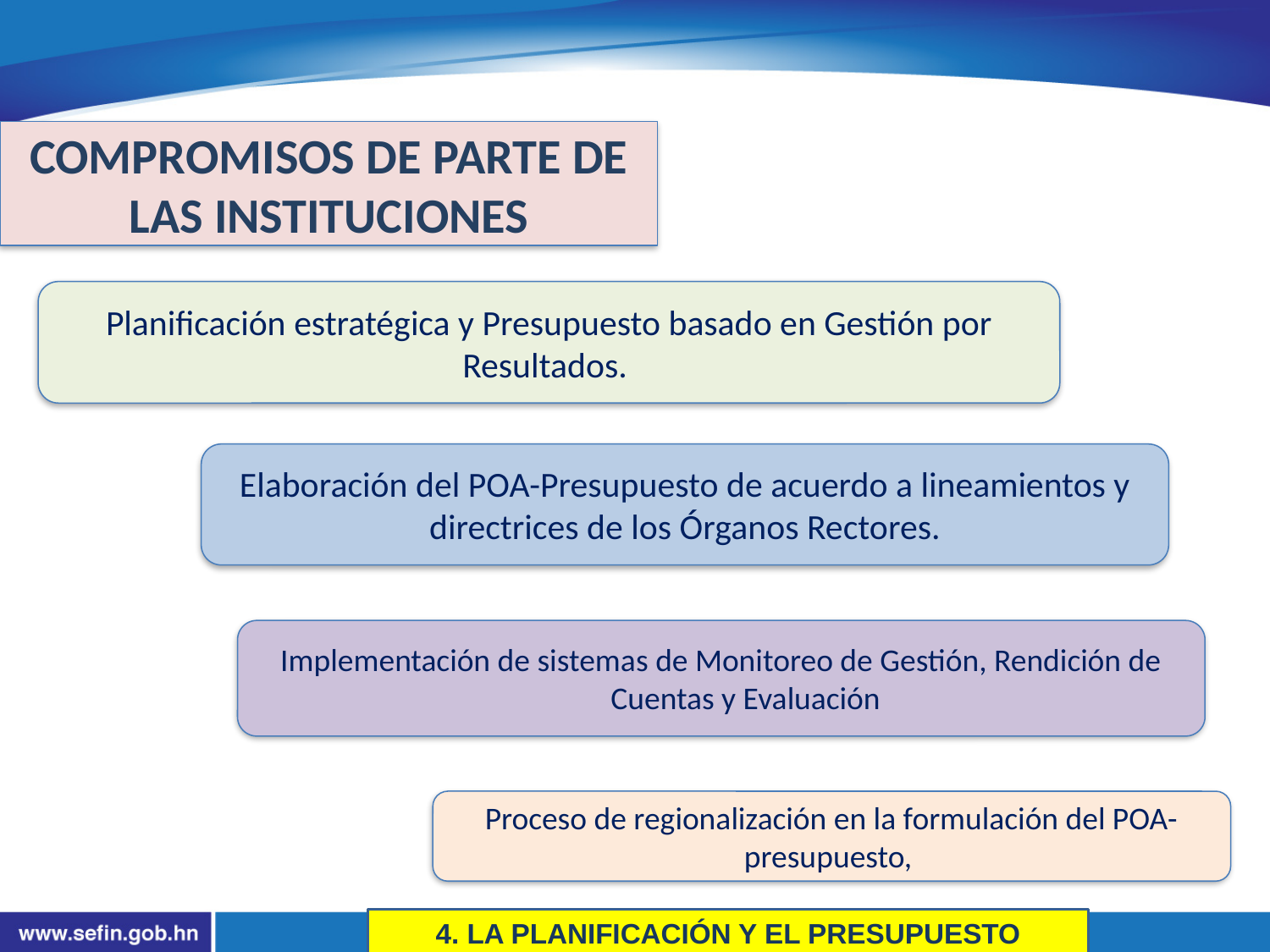

Compromisos de parte de las Instituciones
Planificación estratégica y Presupuesto basado en Gestión por Resultados.
Elaboración del POA-Presupuesto de acuerdo a lineamientos y directrices de los Órganos Rectores.
Implementación de sistemas de Monitoreo de Gestión, Rendición de Cuentas y Evaluación
Proceso de regionalización en la formulación del POA-presupuesto,
4. LA PLANIFICACIÓN Y EL PRESUPUESTO